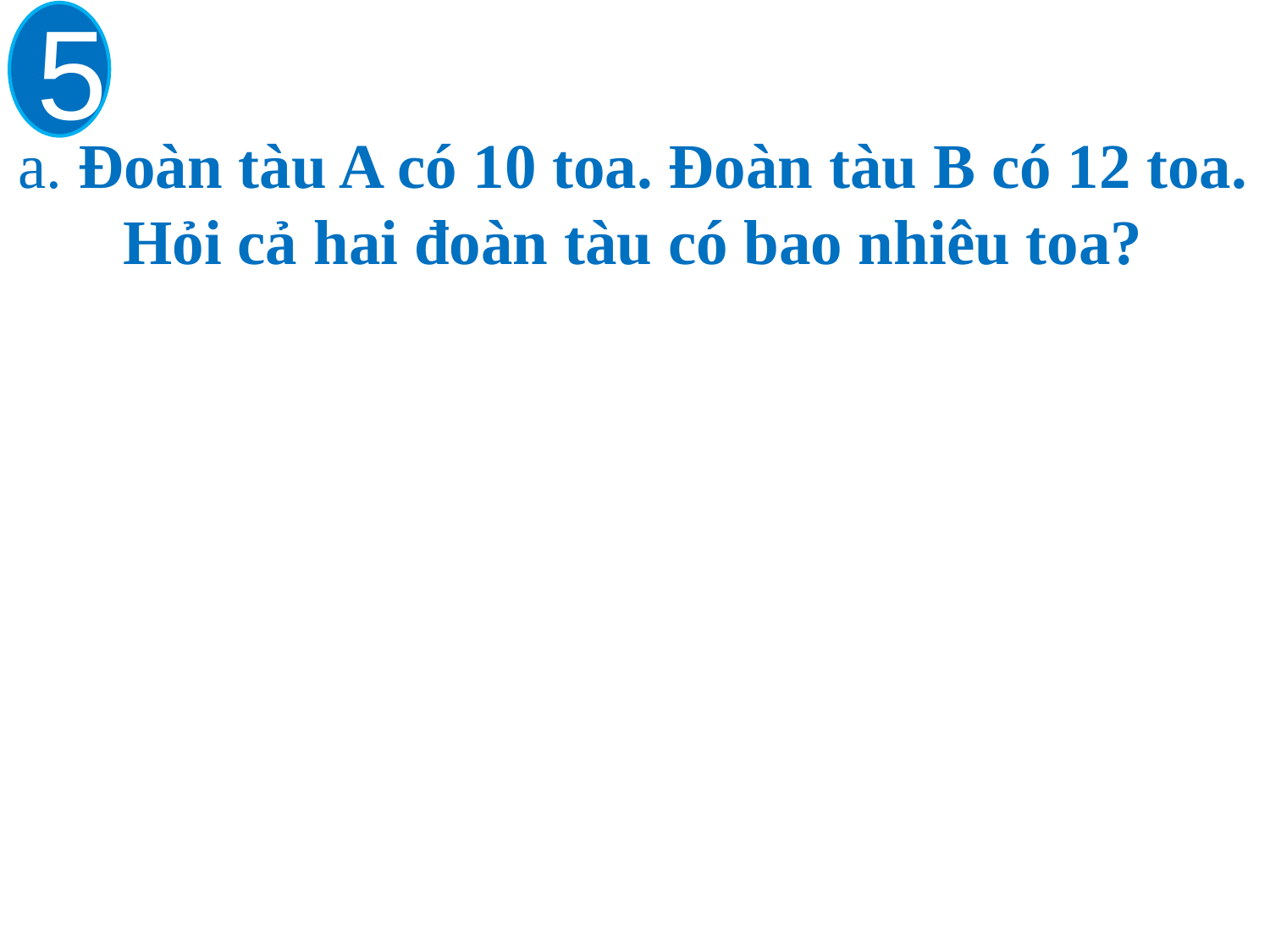

5
# a. Đoàn tàu A có 10 toa. Đoàn tàu B có 12 toa. Hỏi cả hai đoàn tàu có bao nhiêu toa?